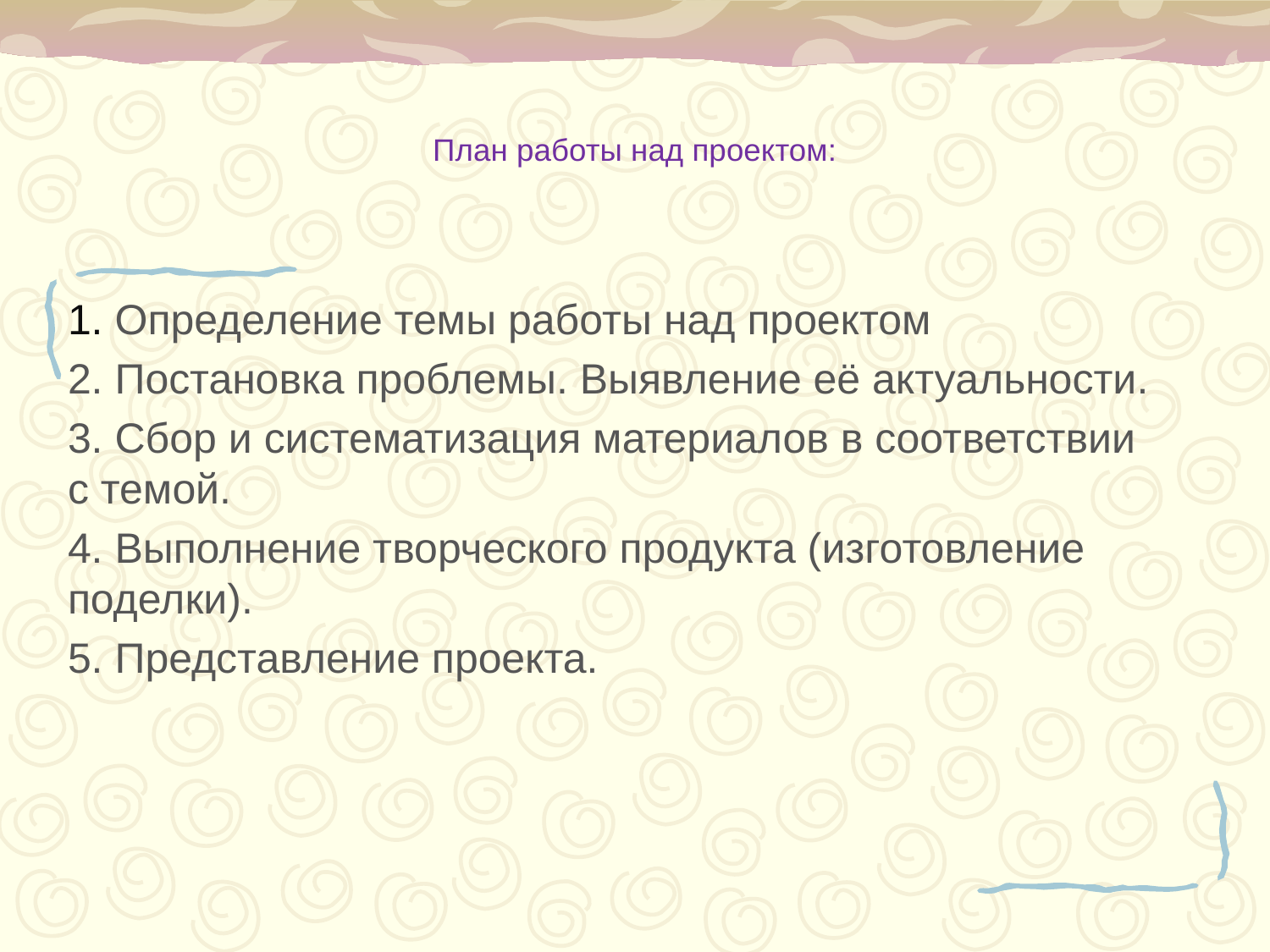

# План работы над проектом:
1. Определение темы работы над проектом
2. Постановка проблемы. Выявление её актуальности.
3. Сбор и систематизация материалов в соответствии с темой.
4. Выполнение творческого продукта (изготовление поделки).
5. Представление проекта.